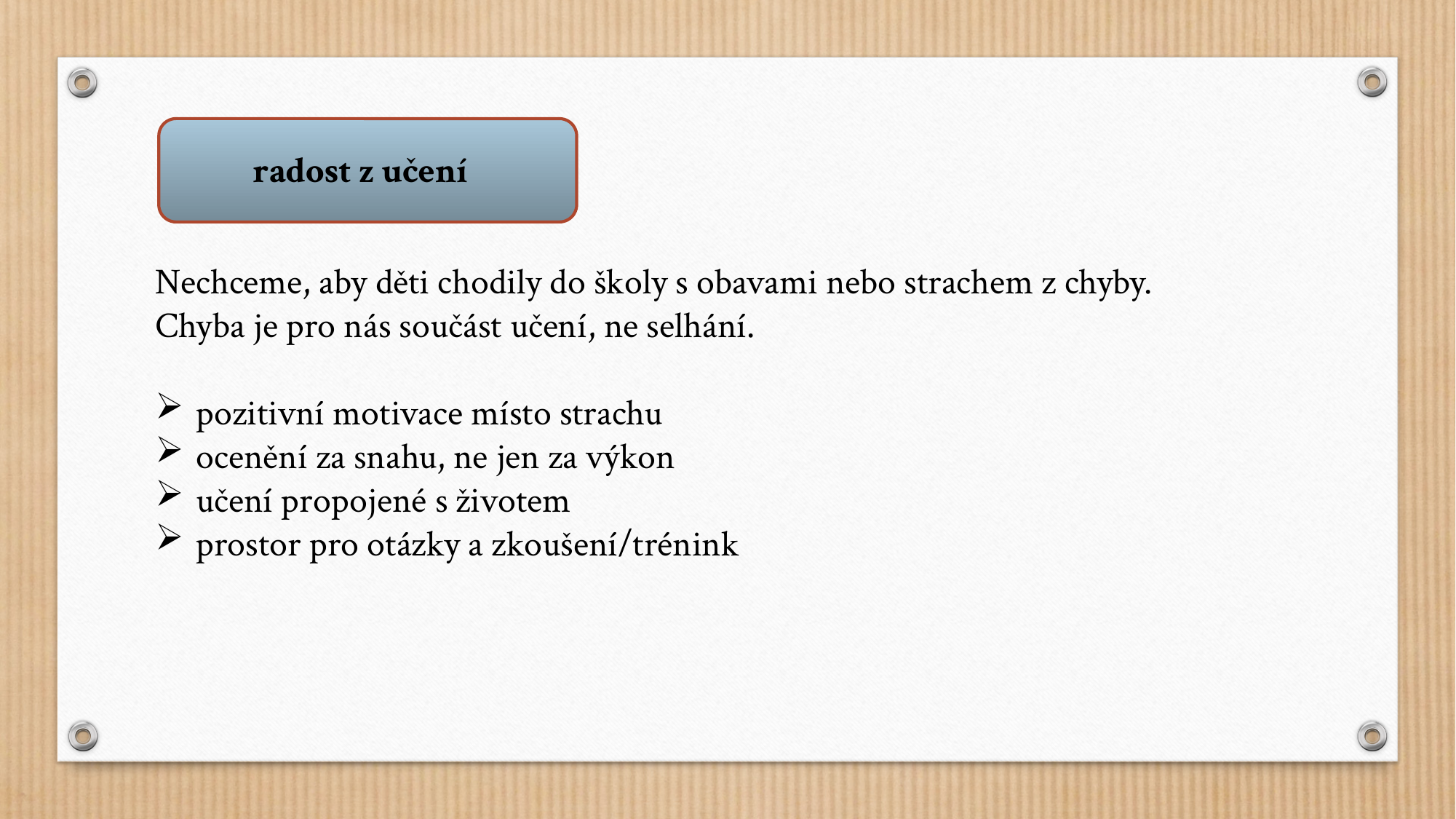

radost z učení

Nechceme, aby děti chodily do školy s obavami nebo strachem z chyby. Chyba je pro nás součást učení, ne selhání.
pozitivní motivace místo strachu
ocenění za snahu, ne jen za výkon
učení propojené s životem
prostor pro otázky a zkoušení/trénink